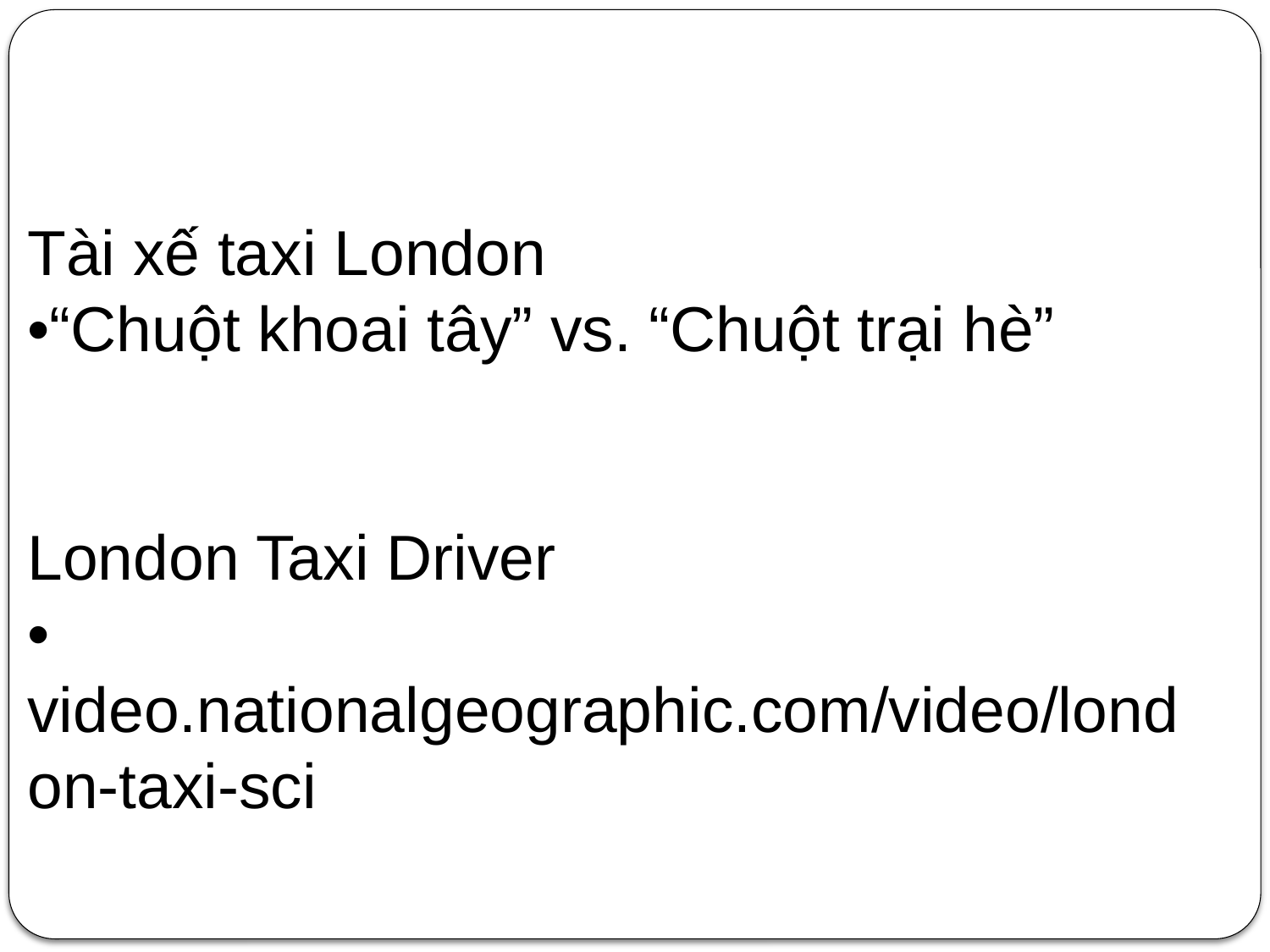

Tài xế taxi London
•“Chuột khoai tây” vs. “Chuột trại hè”

London Taxi Driver
• video.nationalgeographic.com/video/london-taxi-sci